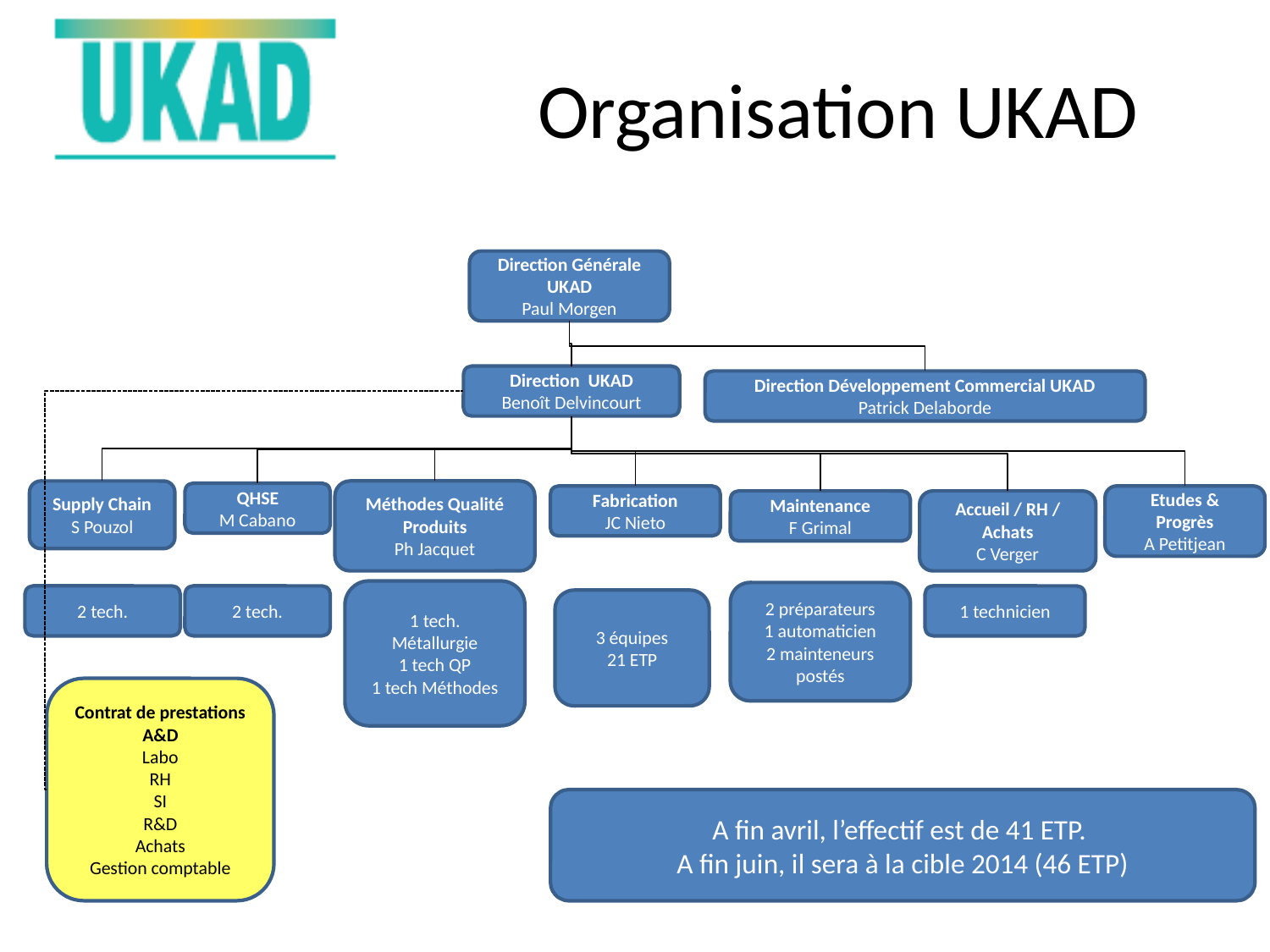

# Organisation UKAD
Direction Générale UKAD
Paul Morgen
Direction  UKAD
Benoît Delvincourt
Direction Développement Commercial UKAD
Patrick Delaborde
Supply Chain
S Pouzol
Méthodes Qualité Produits
Ph Jacquet
QHSE
M Cabano
Fabrication
JC Nieto
Etudes & Progrès
A Petitjean
Accueil / RH / Achats
C Verger
Maintenance
F Grimal
1 tech. Métallurgie
1 tech QP
1 tech Méthodes
2 préparateurs
1 automaticien
2 mainteneurs postés
2 tech.
2 tech.
1 technicien
3 équipes
21 ETP
Contrat de prestations A&D
Labo
RH
SI
R&D
Achats
Gestion comptable
A fin avril, l’effectif est de 41 ETP.
A fin juin, il sera à la cible 2014 (46 ETP)